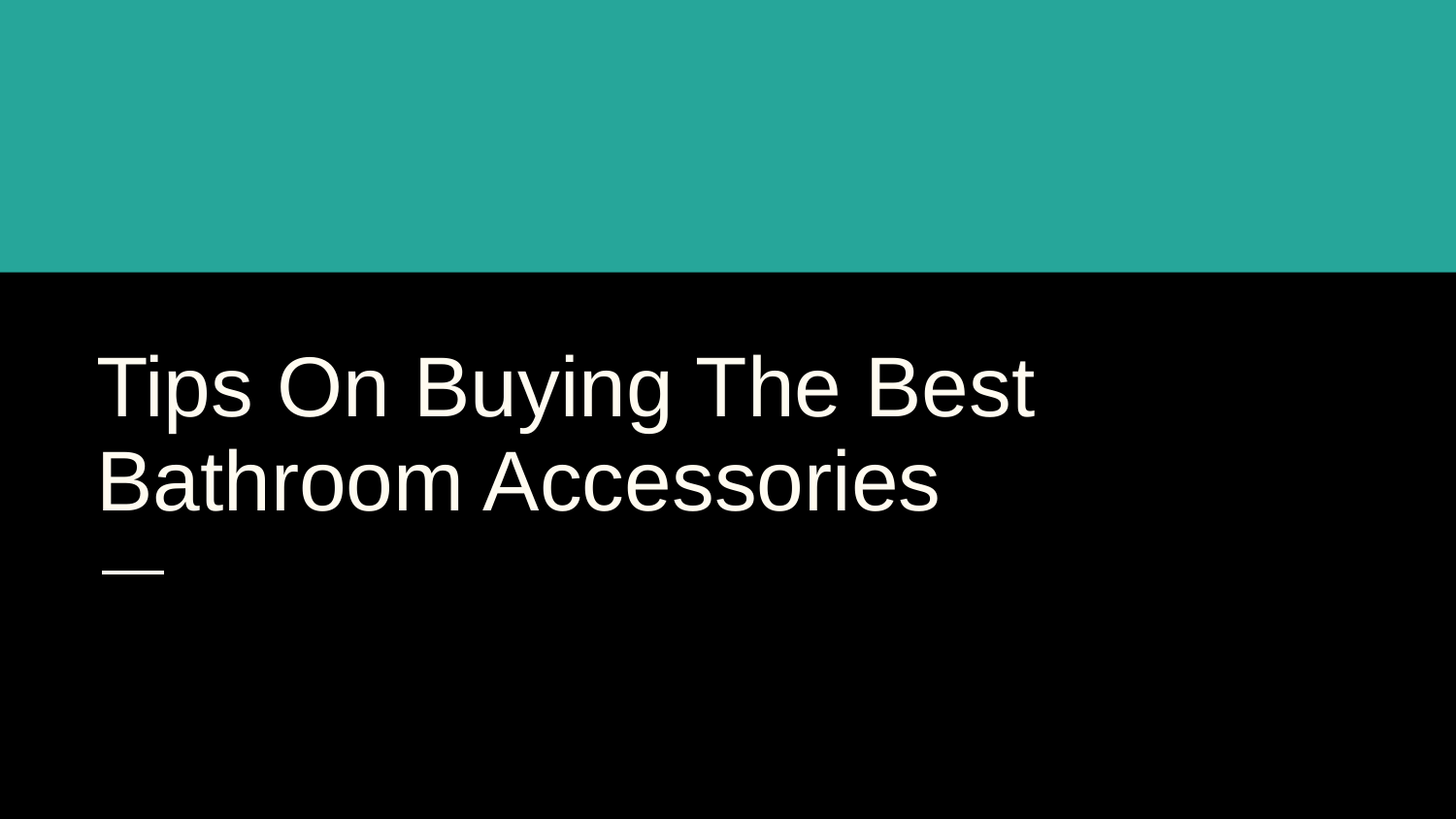

# Tips On Buying The Best Bathroom Accessories